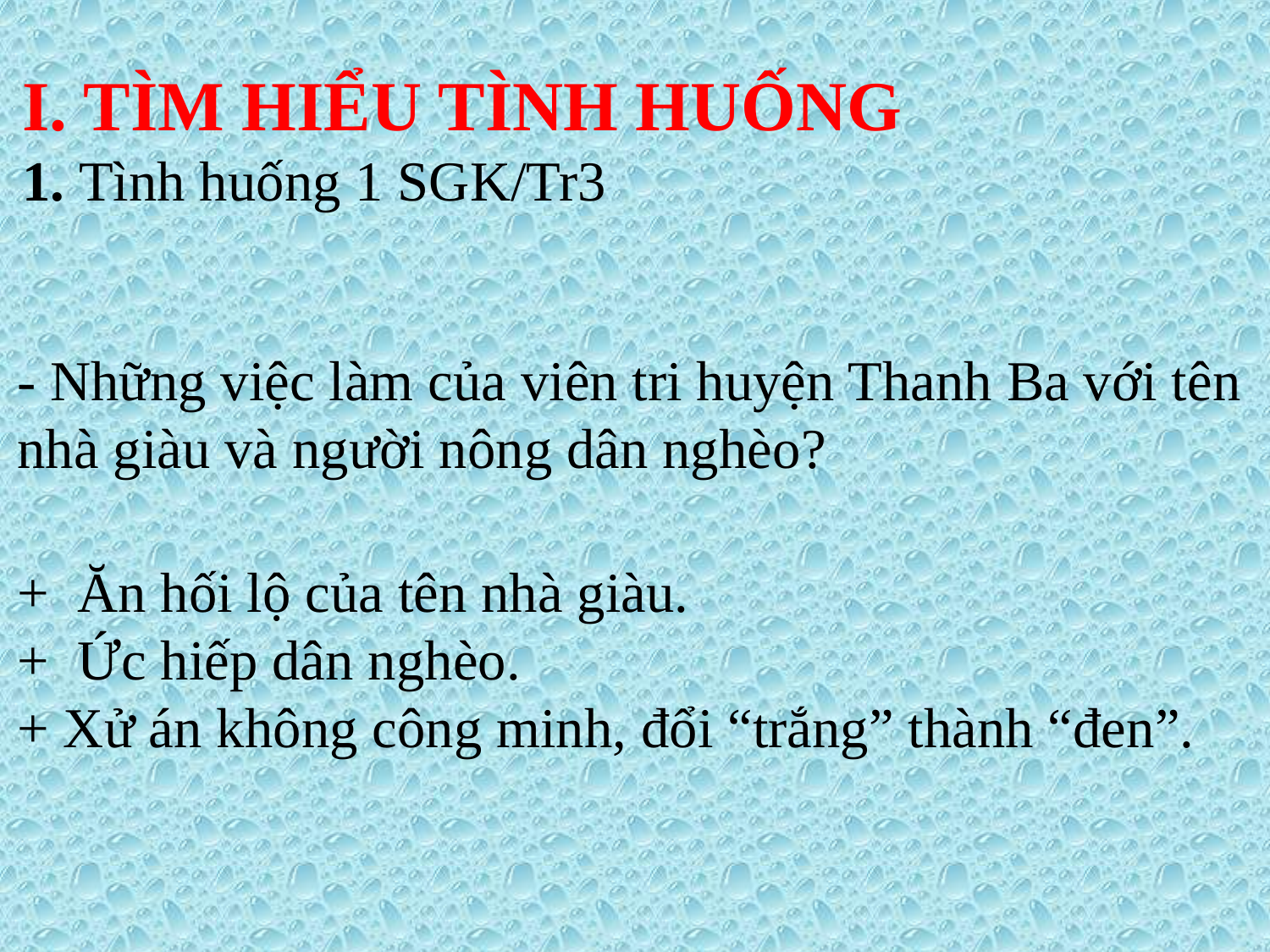

I. TÌM HIỂU TÌNH HUỐNG
1. Tình huống 1 SGK/Tr3

- Những việc làm của viên tri huyện Thanh Ba với tên nhà giàu và người nông dân nghèo?
+  Ăn hối lộ của tên nhà giàu.
+  Ức hiếp dân nghèo.
+ Xử án không công minh, đổi “trắng” thành “đen”.